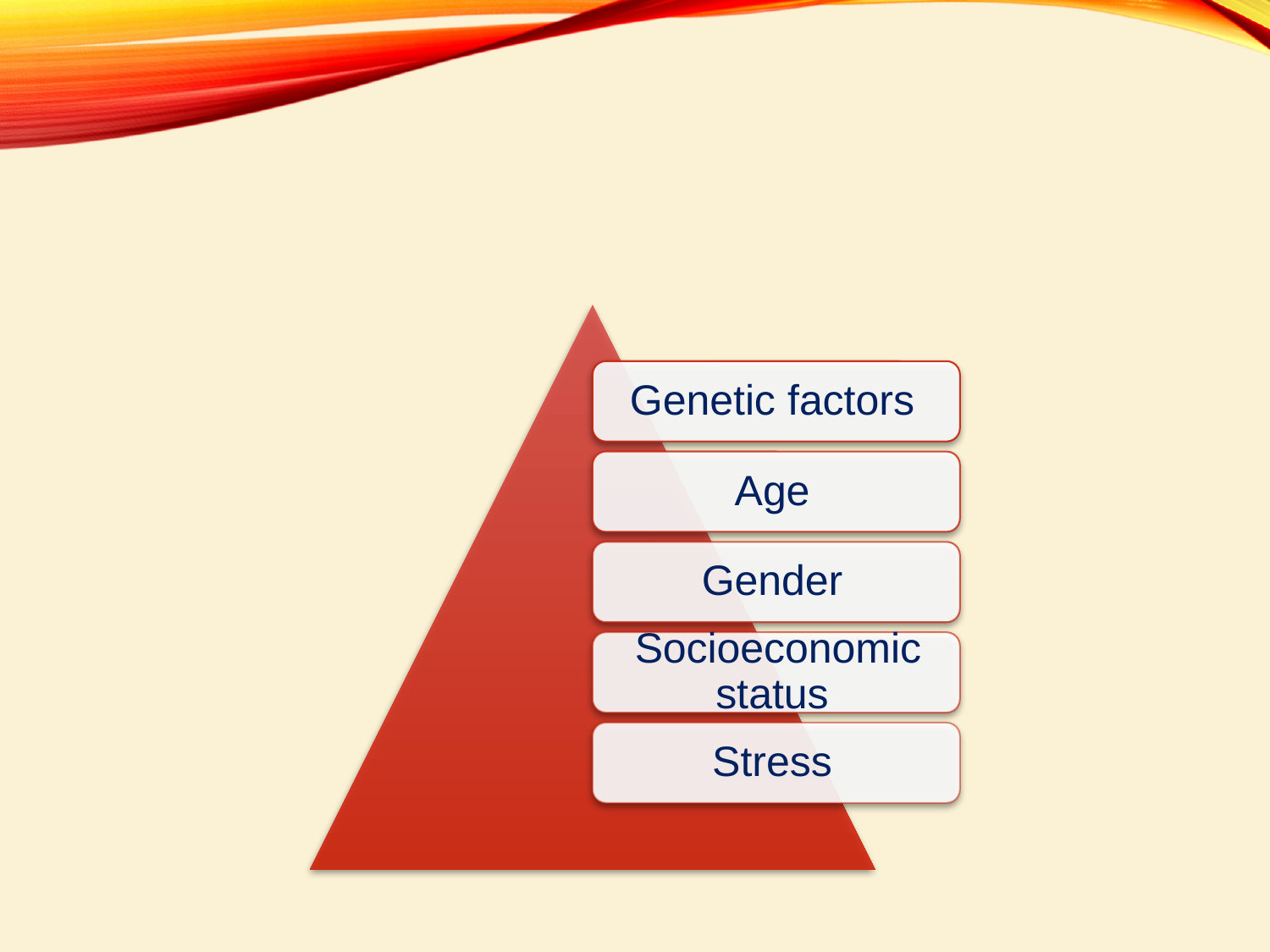

#
Genetic factors
Age
Gender
Socioeconomic status
Stress